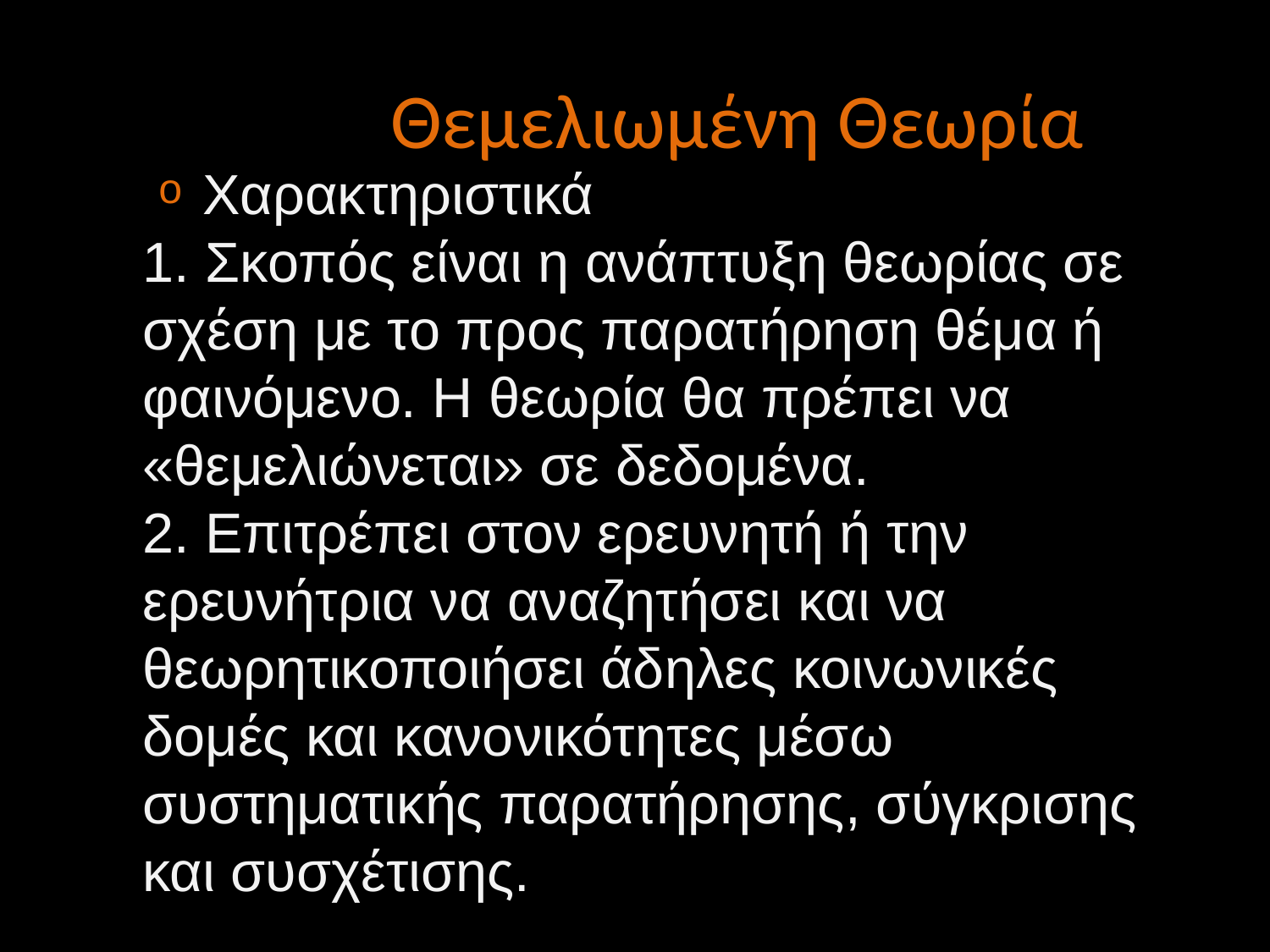

Θεμελιωμένη Θεωρία
Χαρακτηριστικά
1. Σκοπός είναι η ανάπτυξη θεωρίας σε σχέση με το προς παρατήρηση θέμα ή φαινόμενο. Η θεωρία θα πρέπει να «θεμελιώνεται» σε δεδομένα.
2. Επιτρέπει στον ερευνητή ή την ερευνήτρια να αναζητήσει και να θεωρητικοποιήσει άδηλες κοινωνικές δομές και κανονικότητες μέσω συστηματικής παρατήρησης, σύγκρισης και συσχέτισης.